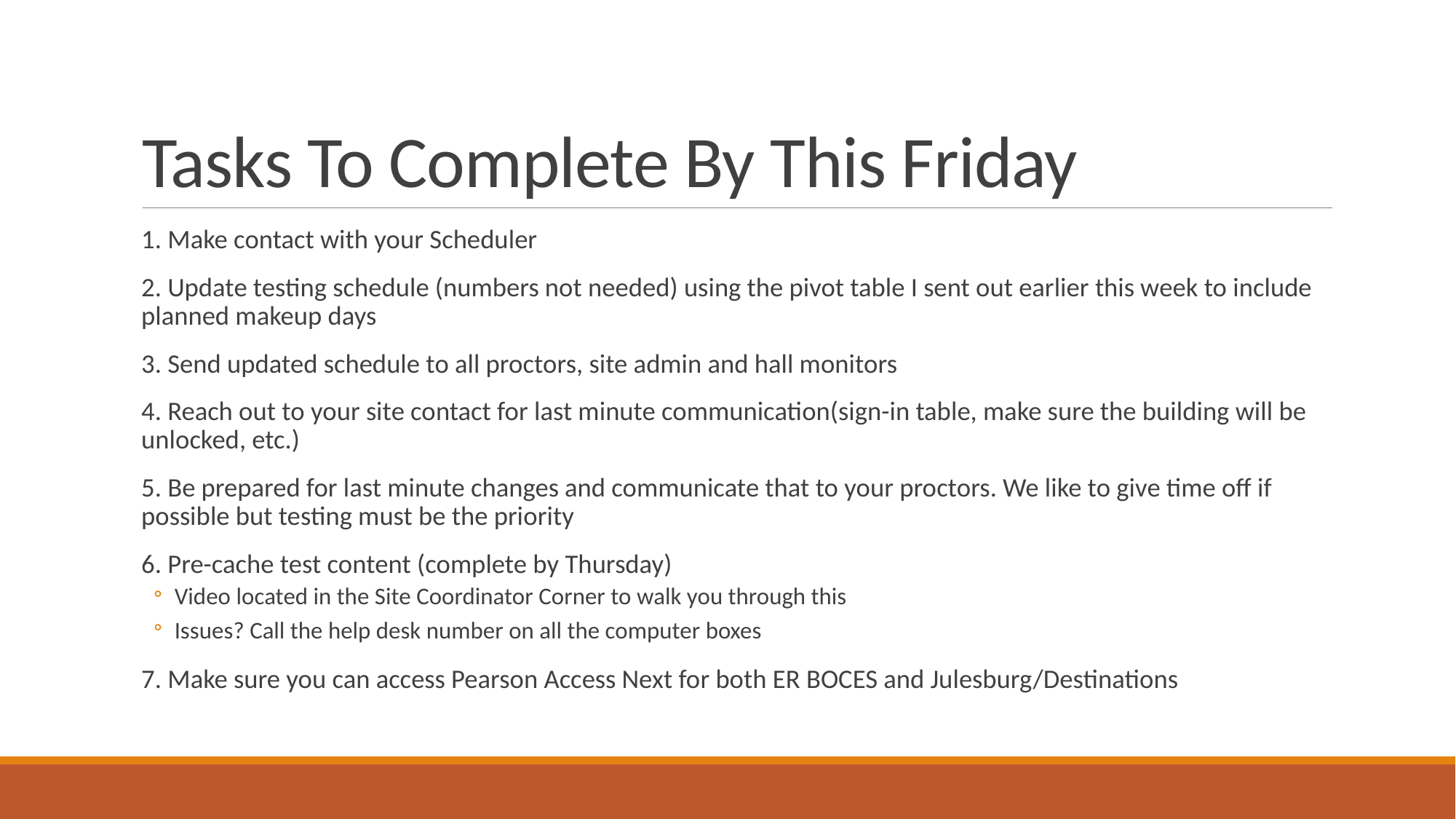

# Tasks To Complete By This Friday
1. Make contact with your Scheduler
2. Update testing schedule (numbers not needed) using the pivot table I sent out earlier this week to include planned makeup days
3. Send updated schedule to all proctors, site admin and hall monitors
4. Reach out to your site contact for last minute communication(sign-in table, make sure the building will be unlocked, etc.)
5. Be prepared for last minute changes and communicate that to your proctors. We like to give time off if possible but testing must be the priority
6. Pre-cache test content (complete by Thursday)
Video located in the Site Coordinator Corner to walk you through this
Issues? Call the help desk number on all the computer boxes
7. Make sure you can access Pearson Access Next for both ER BOCES and Julesburg/Destinations